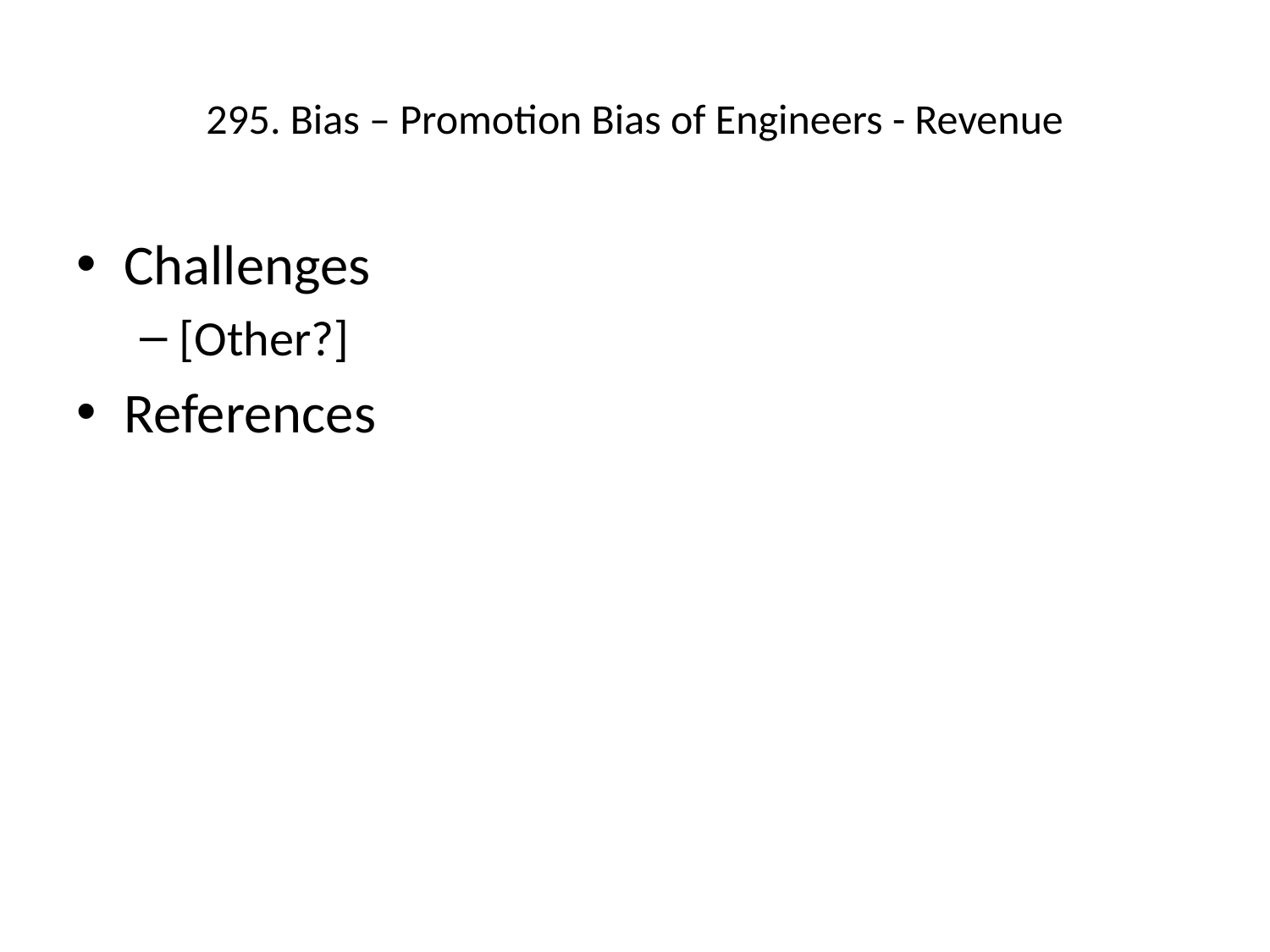

# 295. Bias – Promotion Bias of Engineers - Revenue
Challenges
[Other?]
References